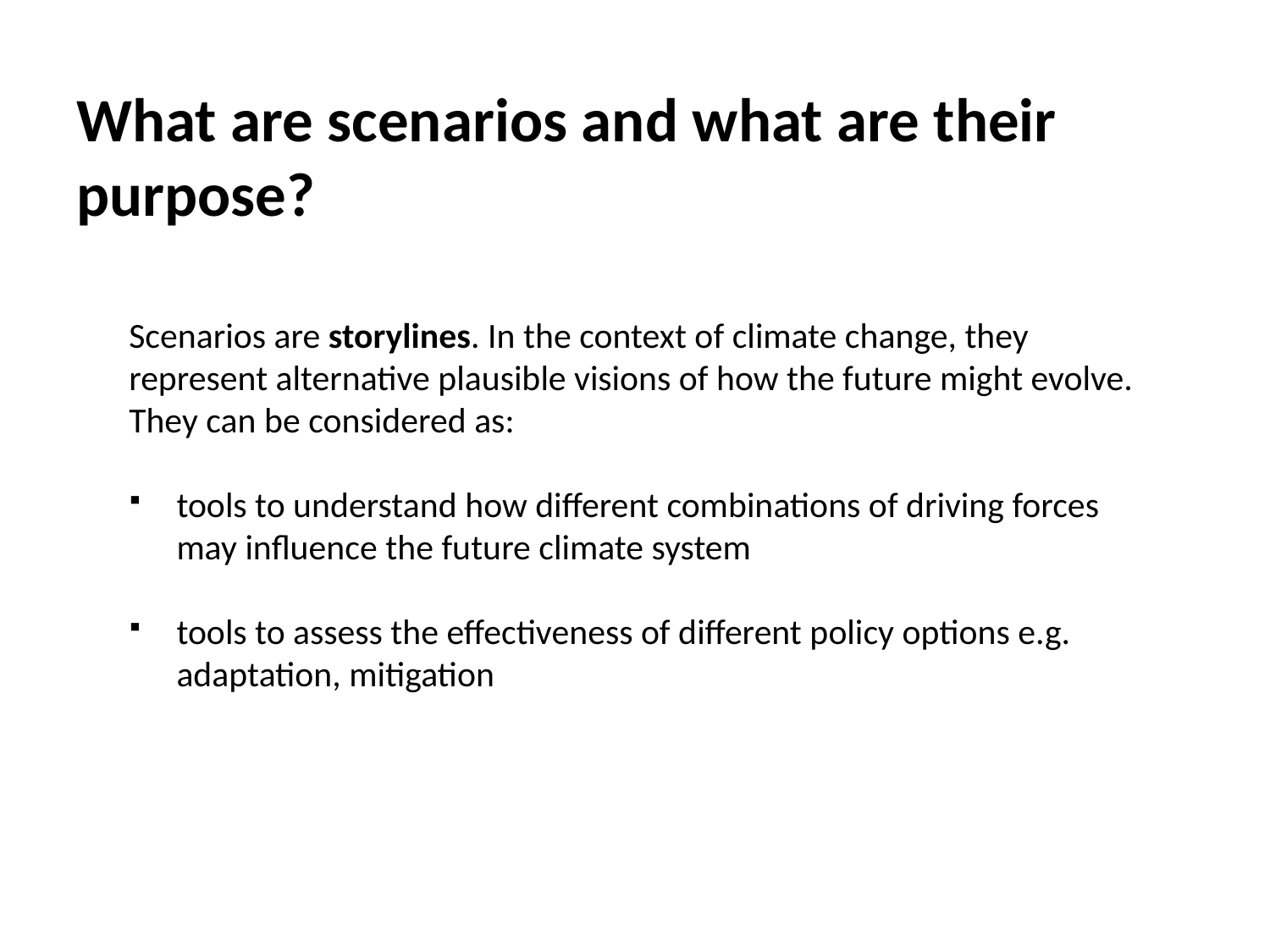

# What are scenarios and what are their purpose?
Scenarios are storylines. In the context of climate change, they represent alternative plausible visions of how the future might evolve. They can be considered as:

tools to understand how different combinations of driving forces may influence the future climate system

tools to assess the effectiveness of different policy options e.g. adaptation, mitigation